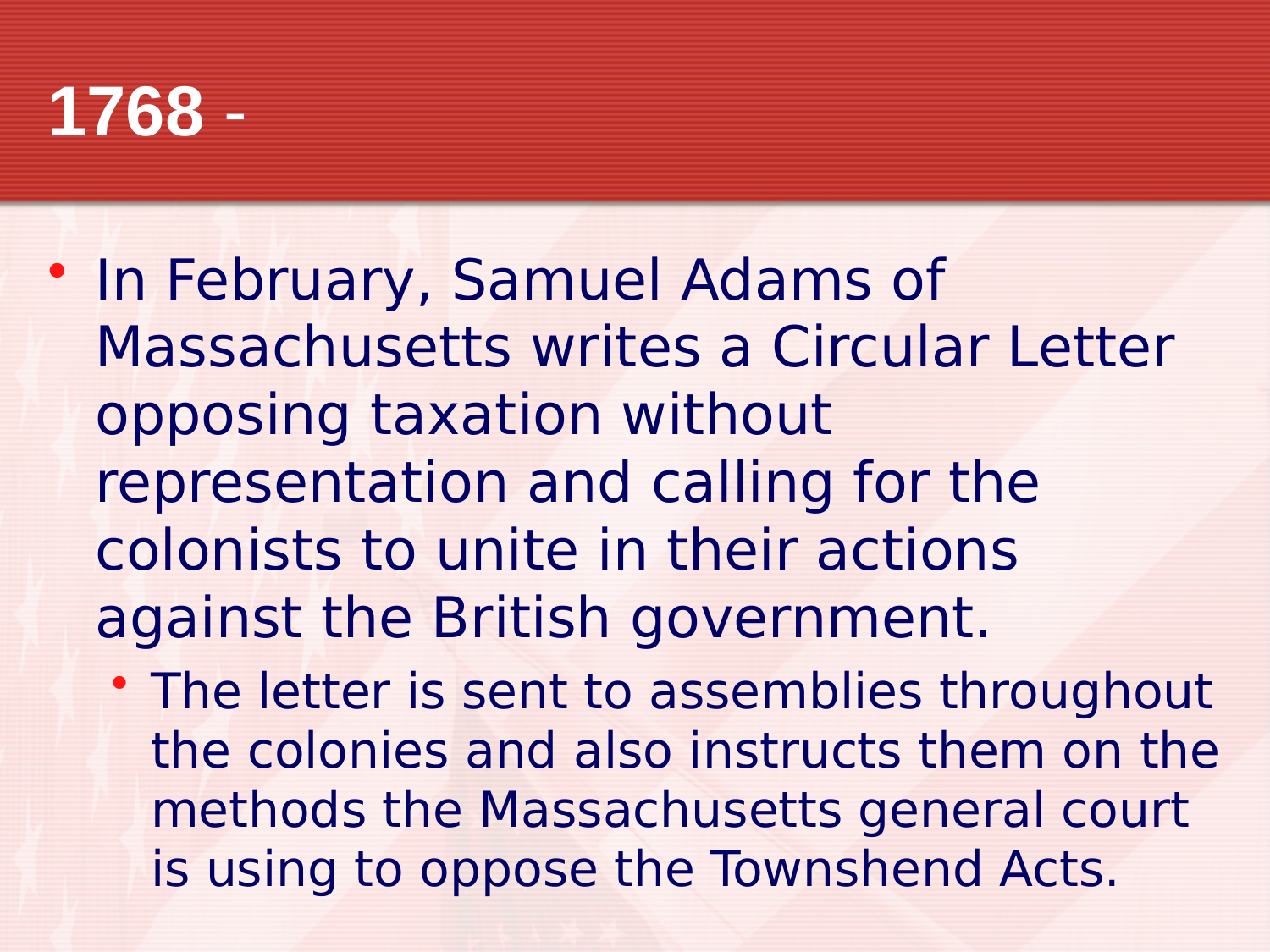

# 1768 -
In February, Samuel Adams of Massachusetts writes a Circular Letter opposing taxation without representation and calling for the colonists to unite in their actions against the British government.
The letter is sent to assemblies throughout the colonies and also instructs them on the methods the Massachusetts general court is using to oppose the Townshend Acts.